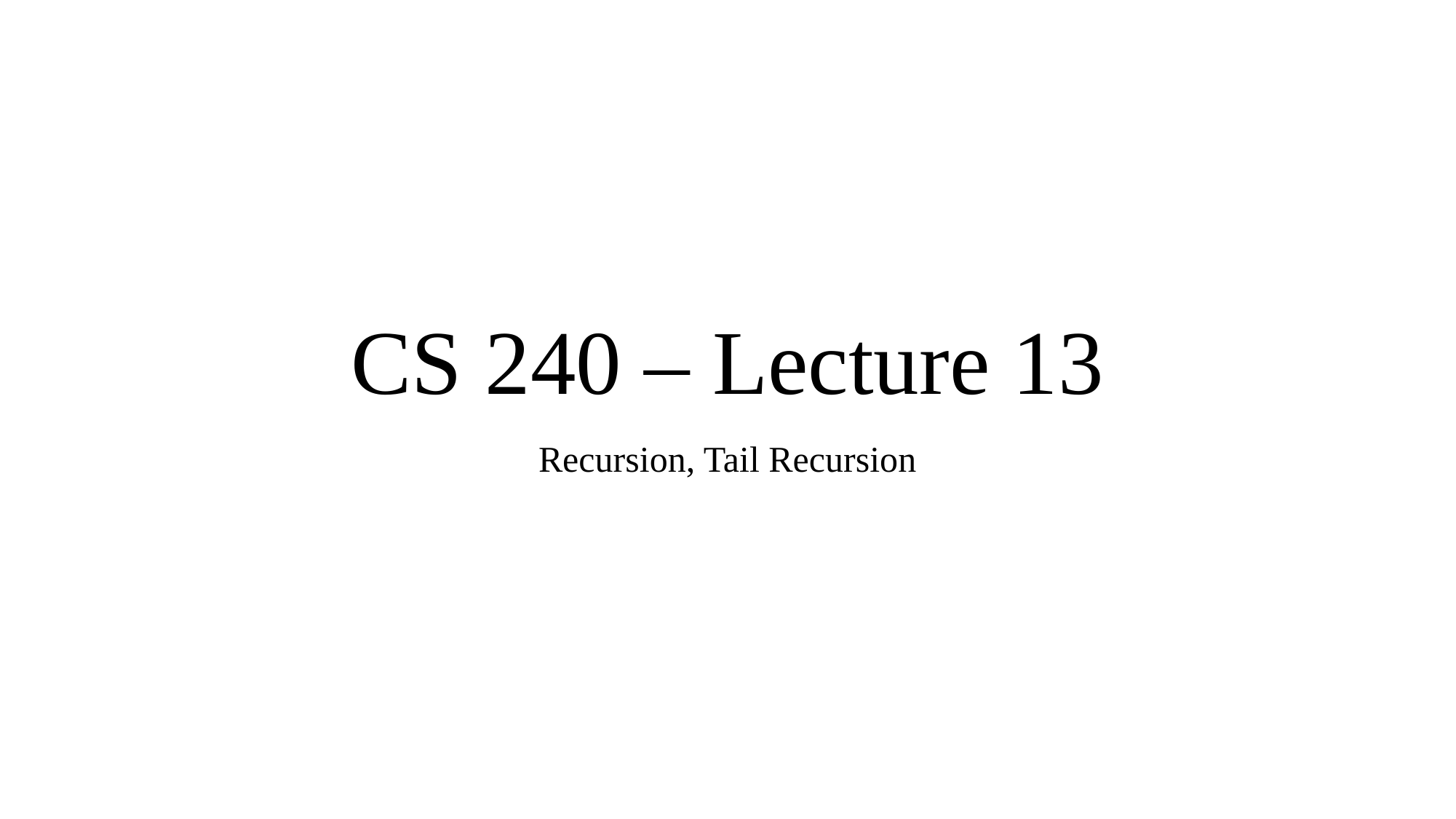

# CS 240 – Lecture 13
Recursion, Tail Recursion